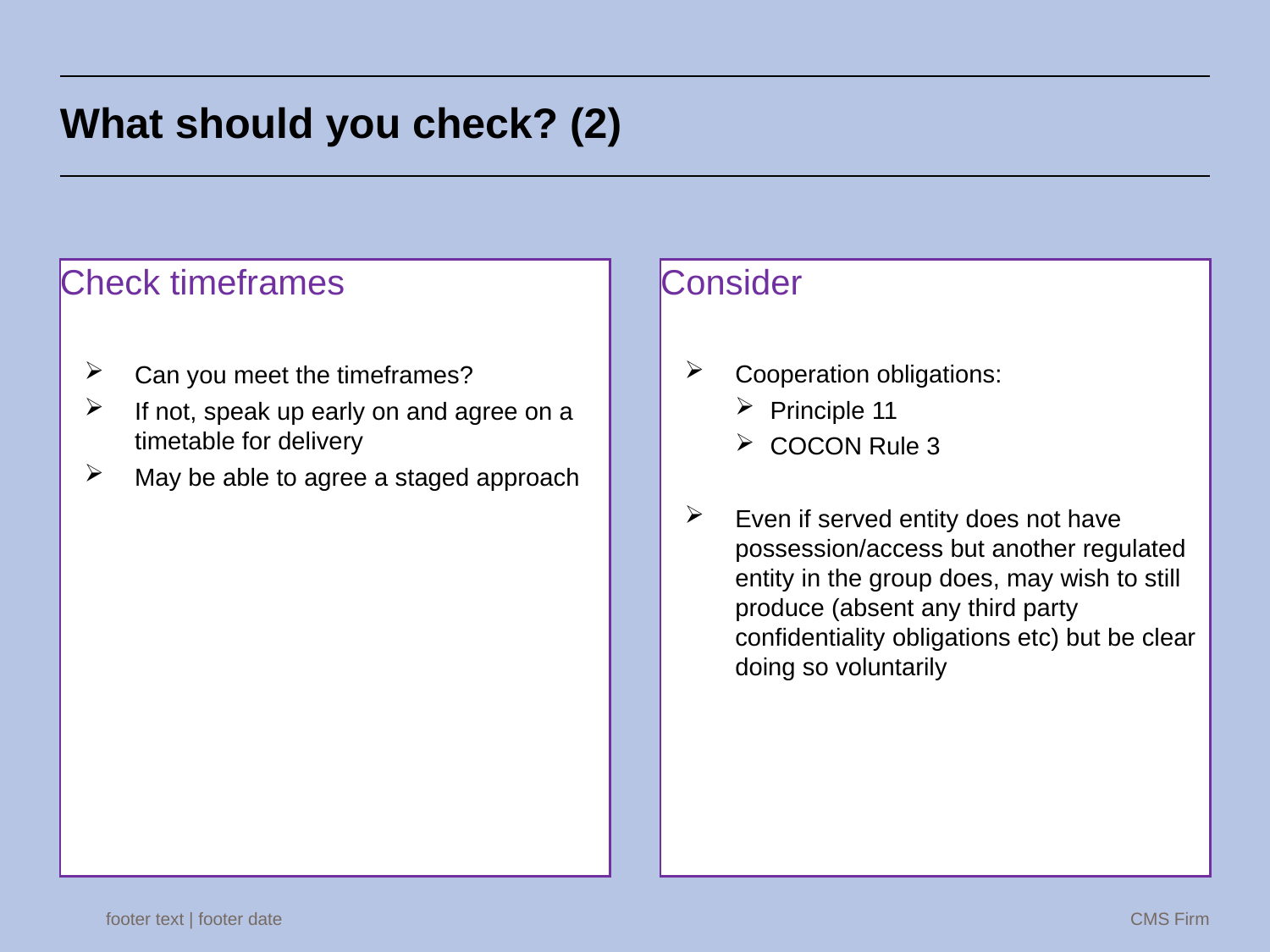

What should you check? (2)
Check timeframes

Can you meet the timeframes?
If not, speak up early on and agree on a timetable for delivery
May be able to agree a staged approach
Consider

Cooperation obligations:
Principle 11
COCON Rule 3

Even if served entity does not have possession/access but another regulated entity in the group does, may wish to still produce (absent any third party confidentiality obligations etc) but be clear doing so voluntarily